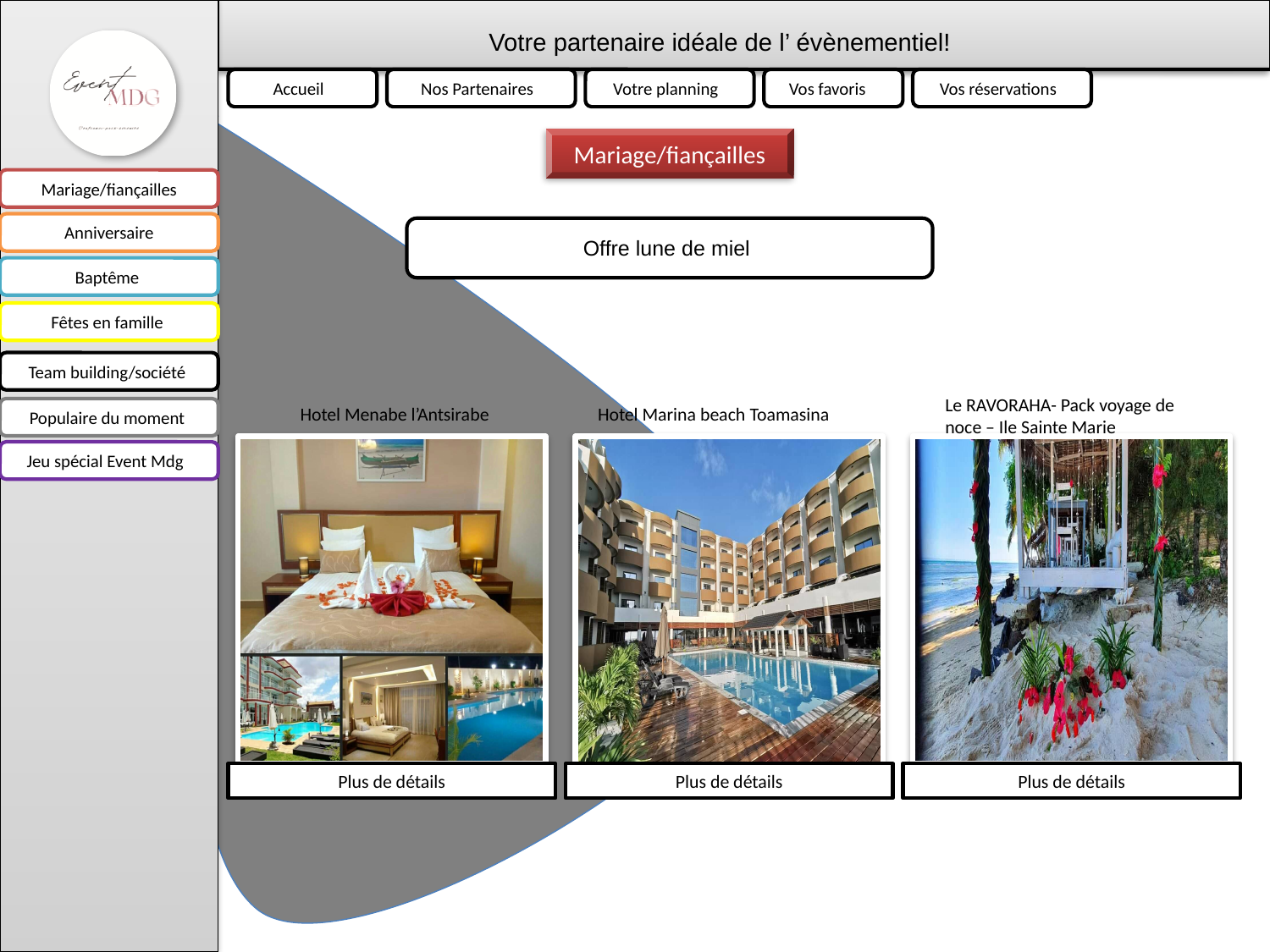

Votre partenaire idéale de l’ évènementiel!

Accueil
Nos Partenaires
Votre planning
Vos favoris
Vos réservations

Mariage/fiançailles
Mariage/fiançailles
Anniversaire
Offre lune de miel
Baptême
Fêtes en famille
Team building/société
Le RAVORAHA- Pack voyage de noce – Ile Sainte Marie
Hotel Menabe l’Antsirabe
Hotel Marina beach Toamasina
Populaire du moment

Jeu spécial Event Mdg
Plus de détails
Plus de détails
Plus de détails